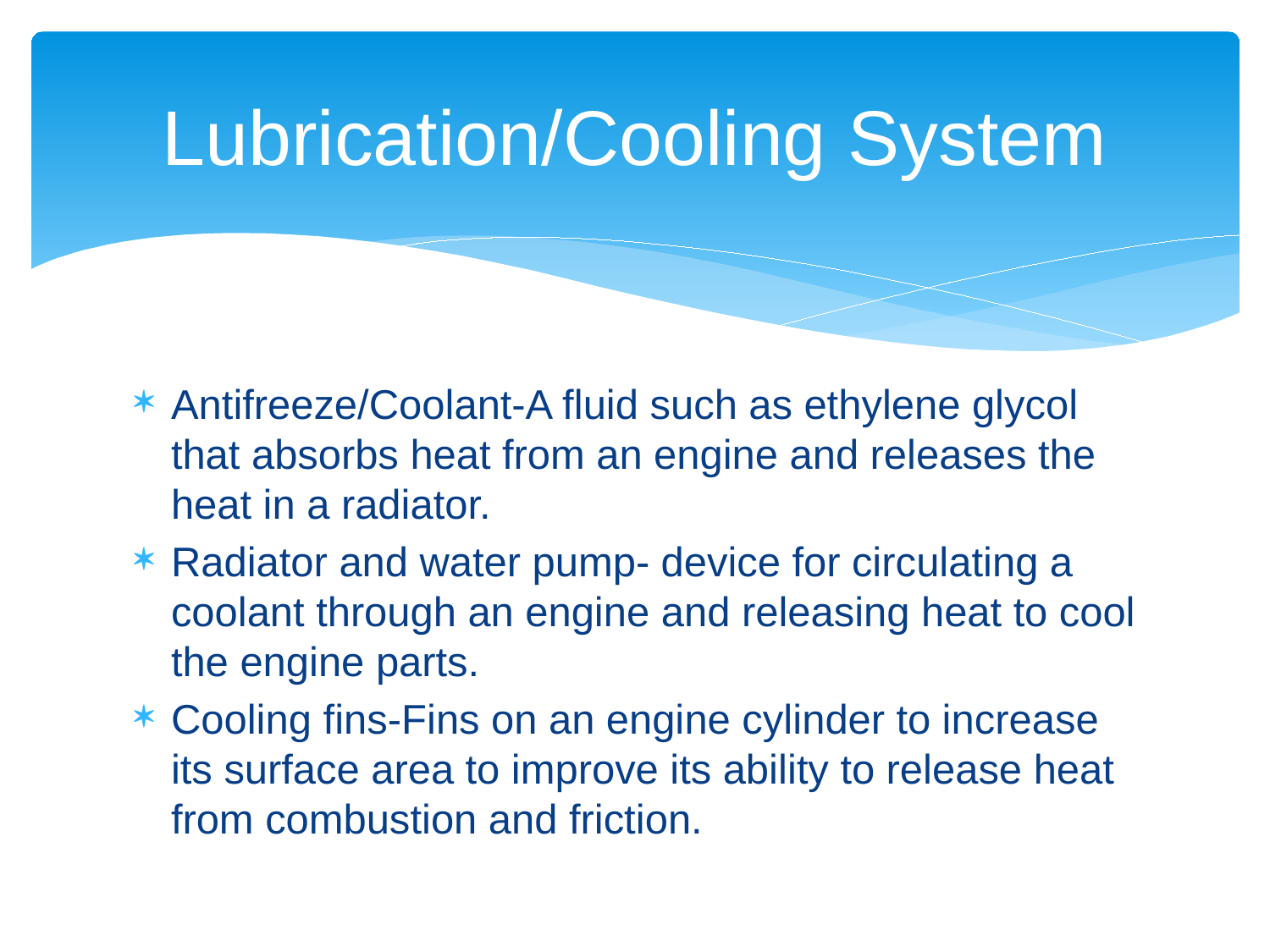

# Lubrication/Cooling System
Antifreeze/Coolant-A fluid such as ethylene glycol that absorbs heat from an engine and releases the heat in a radiator.
Radiator and water pump- device for circulating a coolant through an engine and releasing heat to cool the engine parts.
Cooling fins-Fins on an engine cylinder to increase its surface area to improve its ability to release heat from combustion and friction.